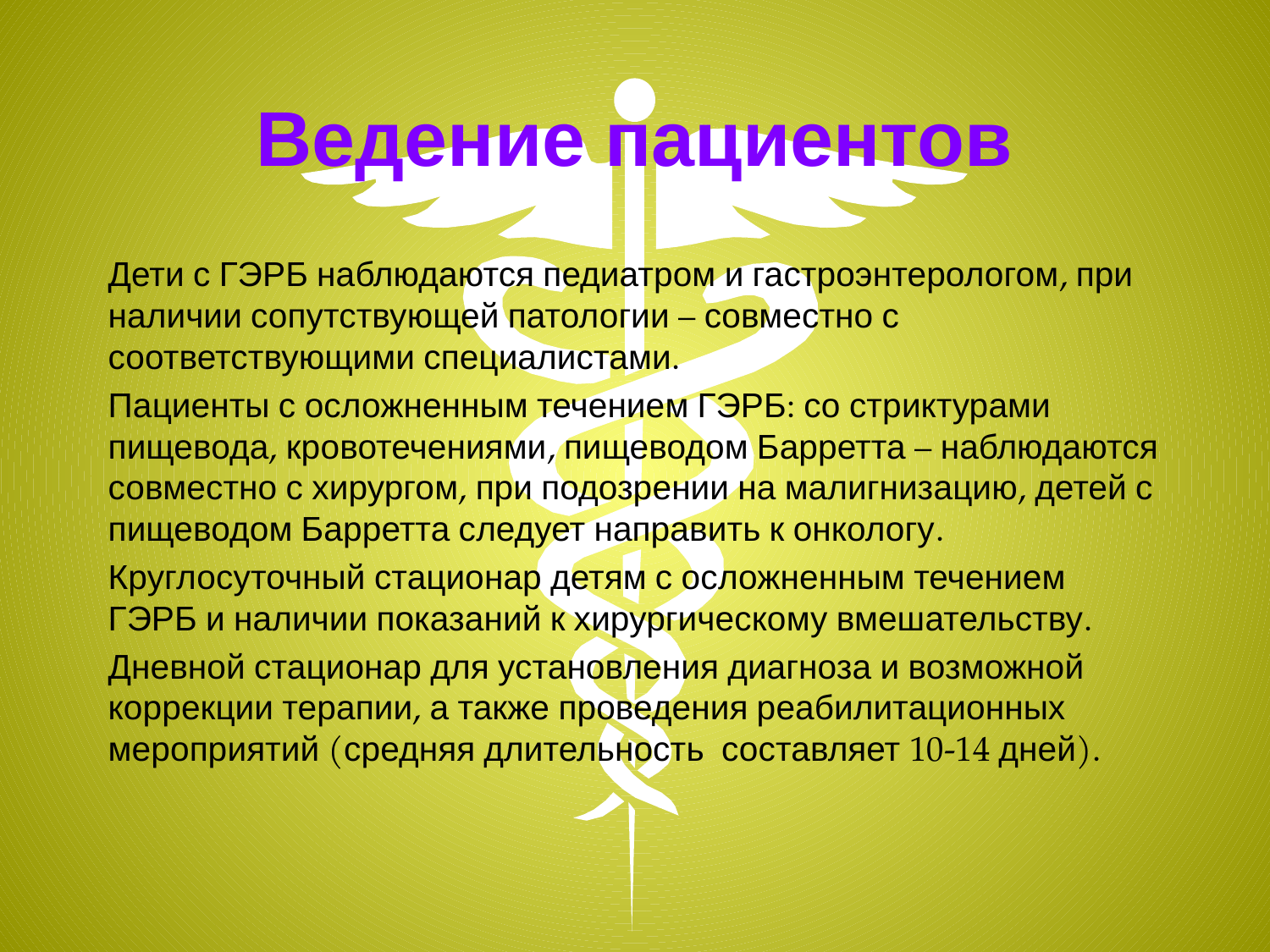

# Ведение пациентов
Дети с ГЭРБ наблюдаются педиатром и гастроэнтерологом, при наличии сопутствующей патологии – совместно с соответствующими специалистами.
Пациенты с осложненным течением ГЭРБ: со стриктурами пищевода, кровотечениями, пищеводом Барретта – наблюдаются совместно с хирургом, при подозрении на малигнизацию, детей с пищеводом Барретта следует направить к онкологу.
Круглосуточный стационар детям с осложненным течением ГЭРБ и наличии показаний к хирургическому вмешательству.
Дневной стационар для установления диагноза и возможной коррекции терапии, а также проведения реабилитационных мероприятий (средняя длительность  составляет 10-14 дней).